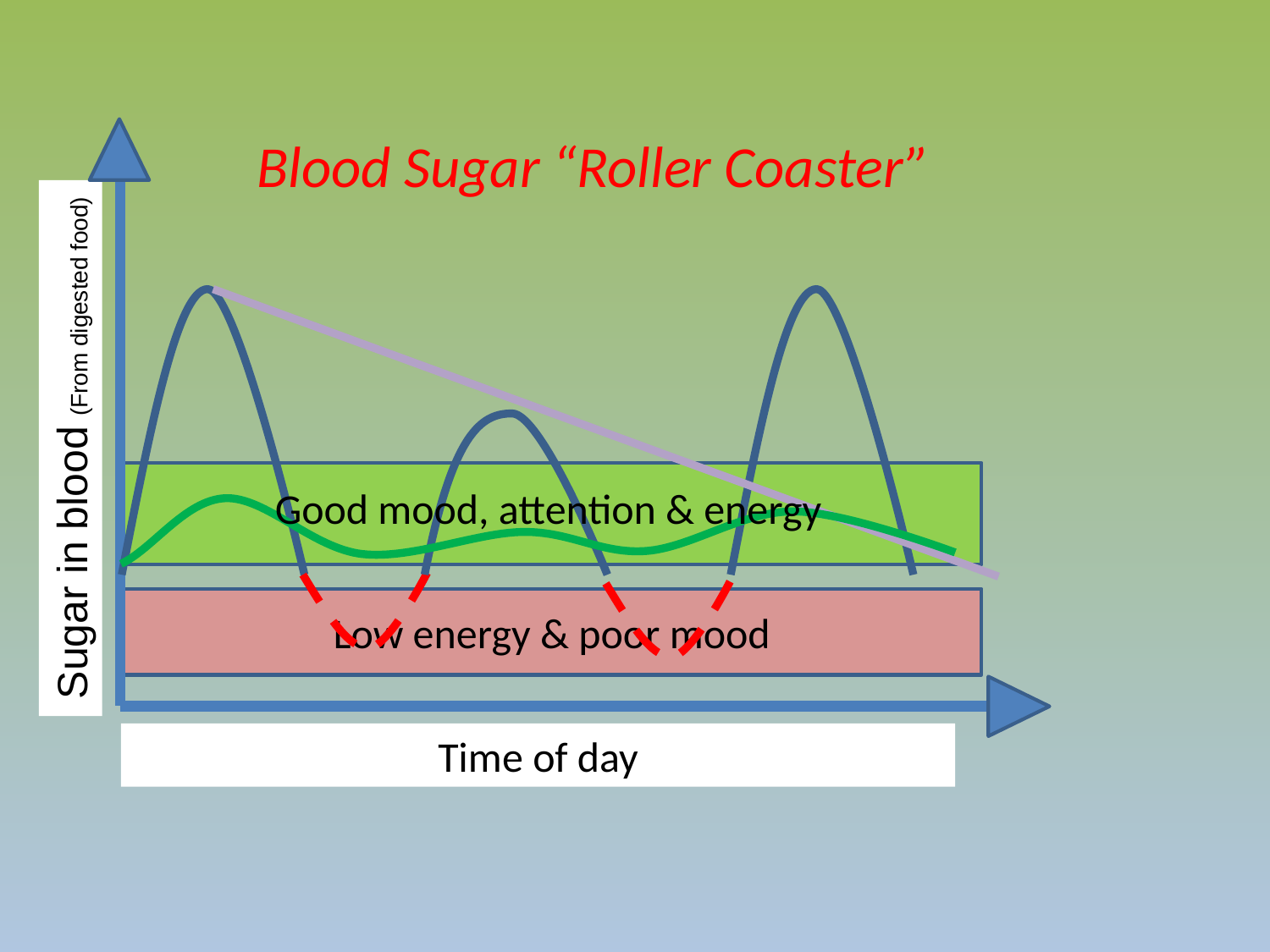

Blood Sugar “Roller Coaster”

Sugar in blood (From digested food)

Good mood, attention & energy

Low energy & poor mood

Time of day